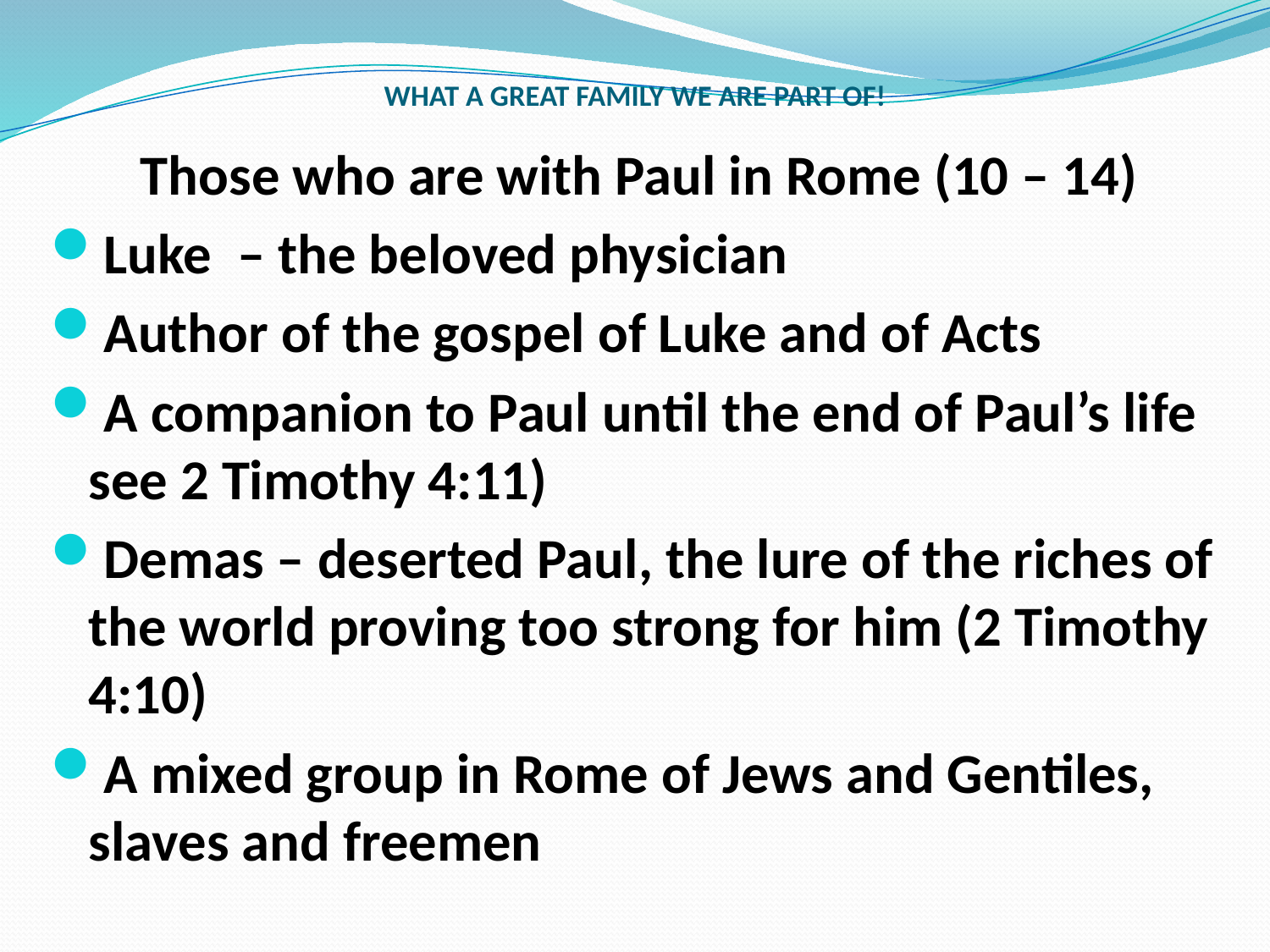

# WHAT A GREAT FAMILY WE ARE PART OF!
Those who are with Paul in Rome (10 – 14)
Luke  – the beloved physician
Author of the gospel of Luke and of Acts
A companion to Paul until the end of Paul’s life see 2 Timothy 4:11)
Demas – deserted Paul, the lure of the riches of the world proving too strong for him (2 Timothy 4:10)
A mixed group in Rome of Jews and Gentiles, slaves and freemen